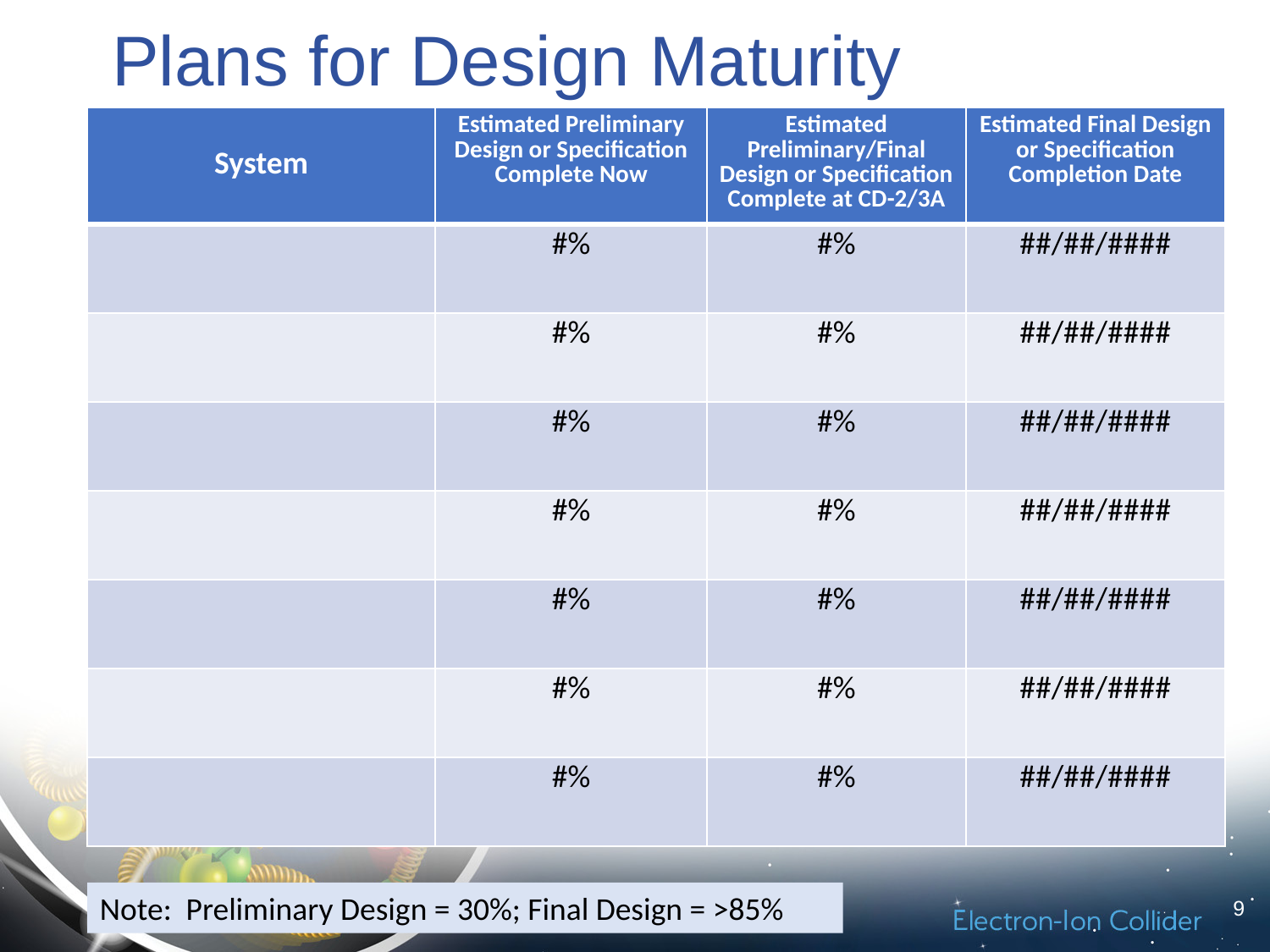

# Plans for Design Maturity
| System | Estimated Preliminary Design or Specification Complete Now | Estimated Preliminary/Final Design or Specification Complete at CD-2/3A | Estimated Final Design or Specification Completion Date |
| --- | --- | --- | --- |
|  | #% | #% | ##/##/#### |
|  | #% | #% | ##/##/#### |
|  | #% | #% | ##/##/#### |
|  | #% | #% | ##/##/#### |
|  | #% | #% | ##/##/#### |
|  | #% | #% | ##/##/#### |
|  | #% | #% | ##/##/#### |
9
Note:  Preliminary Design = 30%; Final Design = >85%